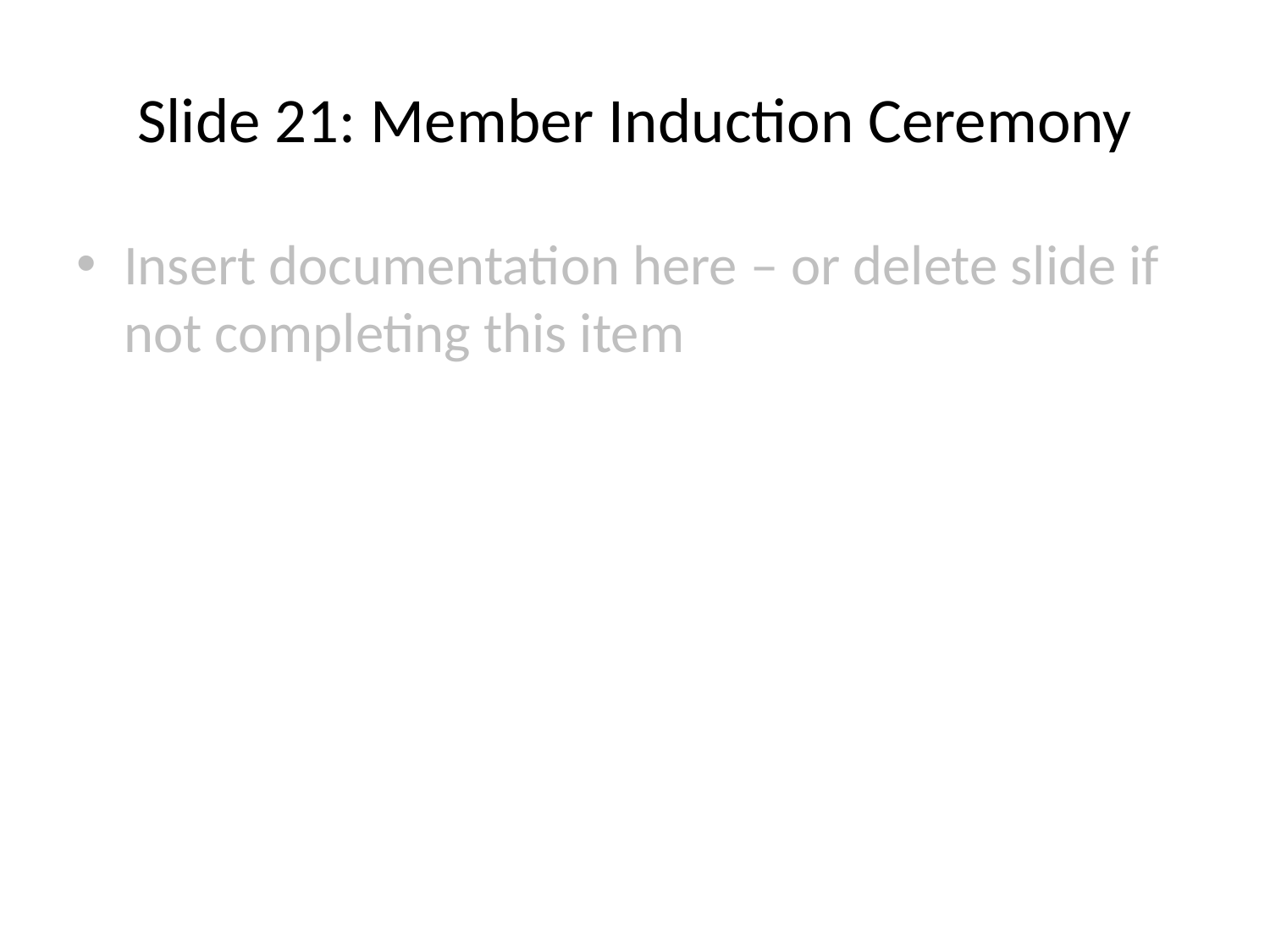

# Slide 21: Member Induction Ceremony
Insert documentation here – or delete slide if not completing this item